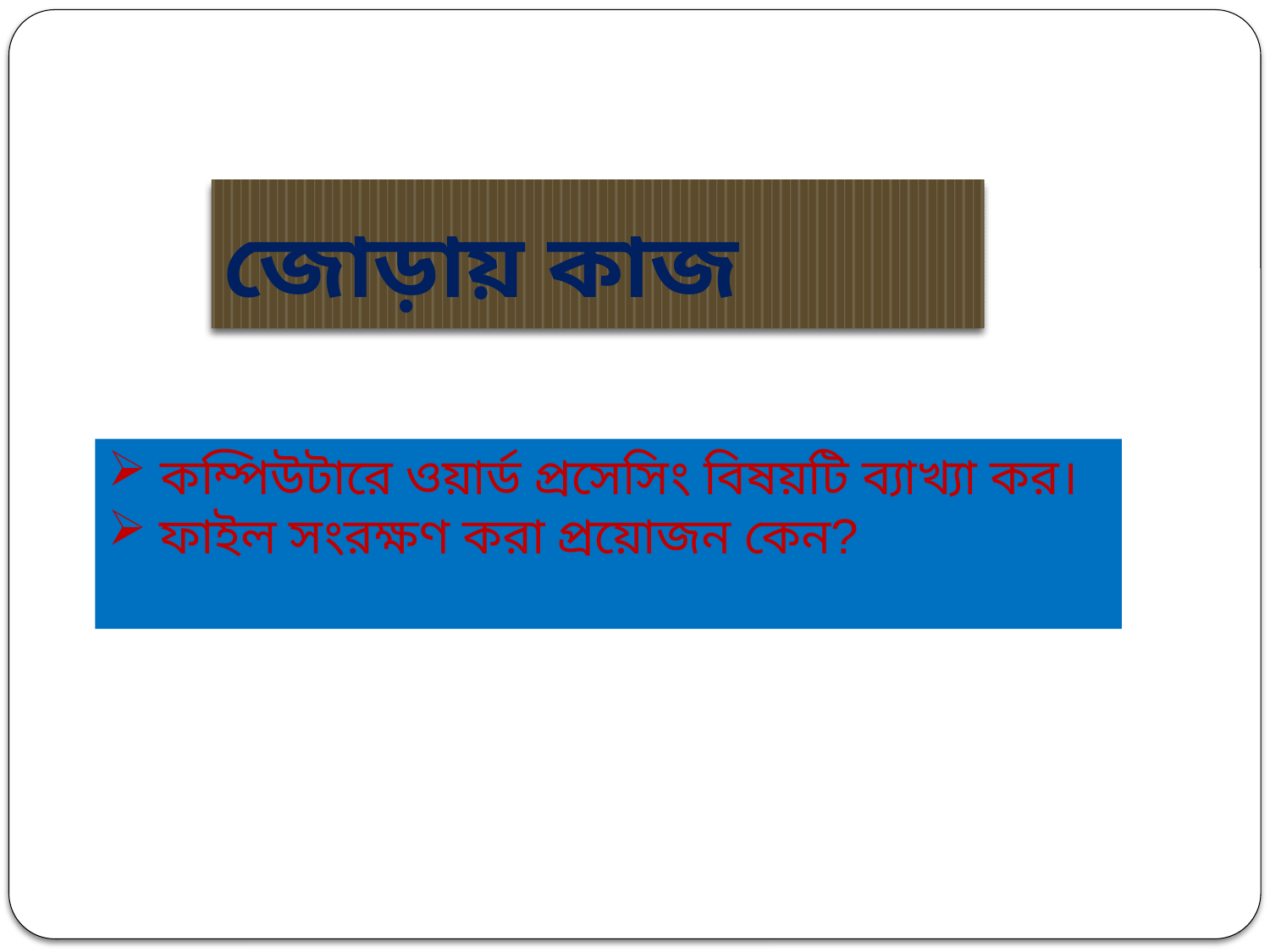

# জোড়ায় কাজ
 কম্পিউটারে ওয়ার্ড প্রসেসিং বিষয়টি ব্যাখ্যা কর।
 ফাইল সংরক্ষণ করা প্রয়োজন কেন?